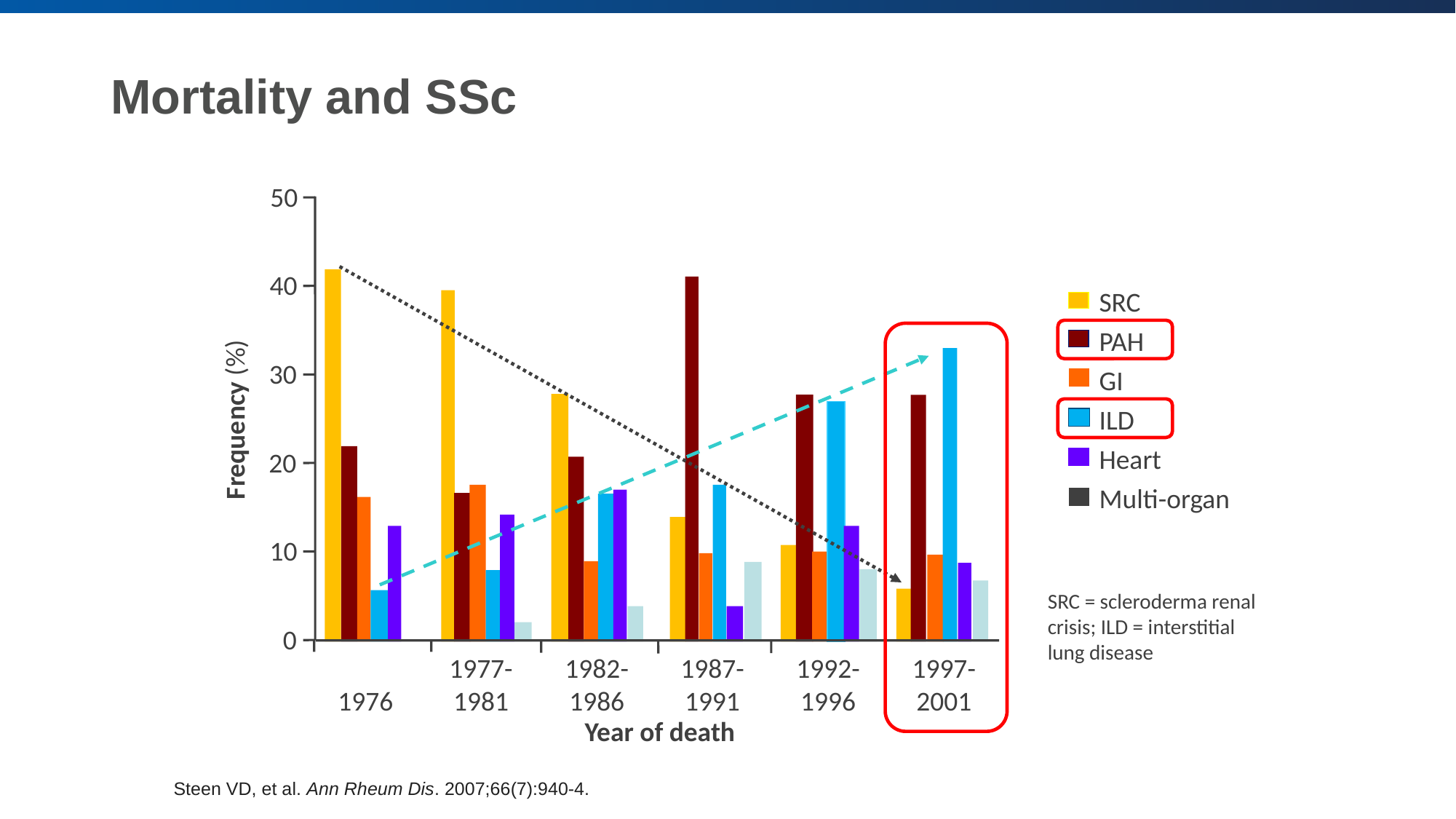

# Mortality and SSc
50
40
30
20
10
  0

SRC
PAH
GI
ILD
Heart
Multi-organ

Frequency (%)

SRC = scleroderma renal crisis; ILD = interstitial lung disease

1972-
1976
1977-
1981
1982-
1986
1987-
1991
1992-
1996
1997-
2001
Year of death
Steen VD, et al. Ann Rheum Dis. 2007;66(7):940-4.